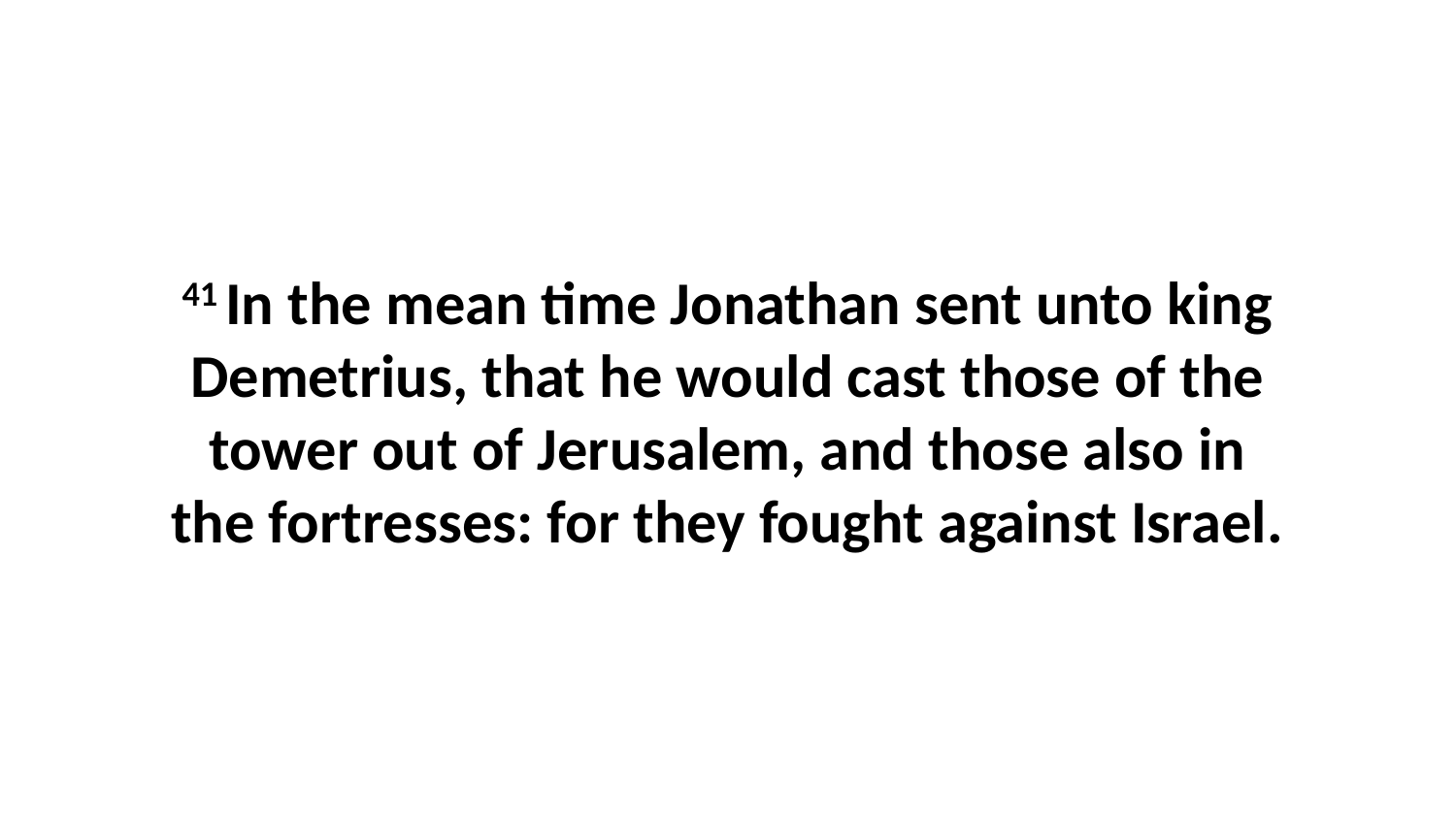

41 In the mean time Jonathan sent unto king Demetrius, that he would cast those of the tower out of Jerusalem, and those also in the fortresses: for they fought against Israel.